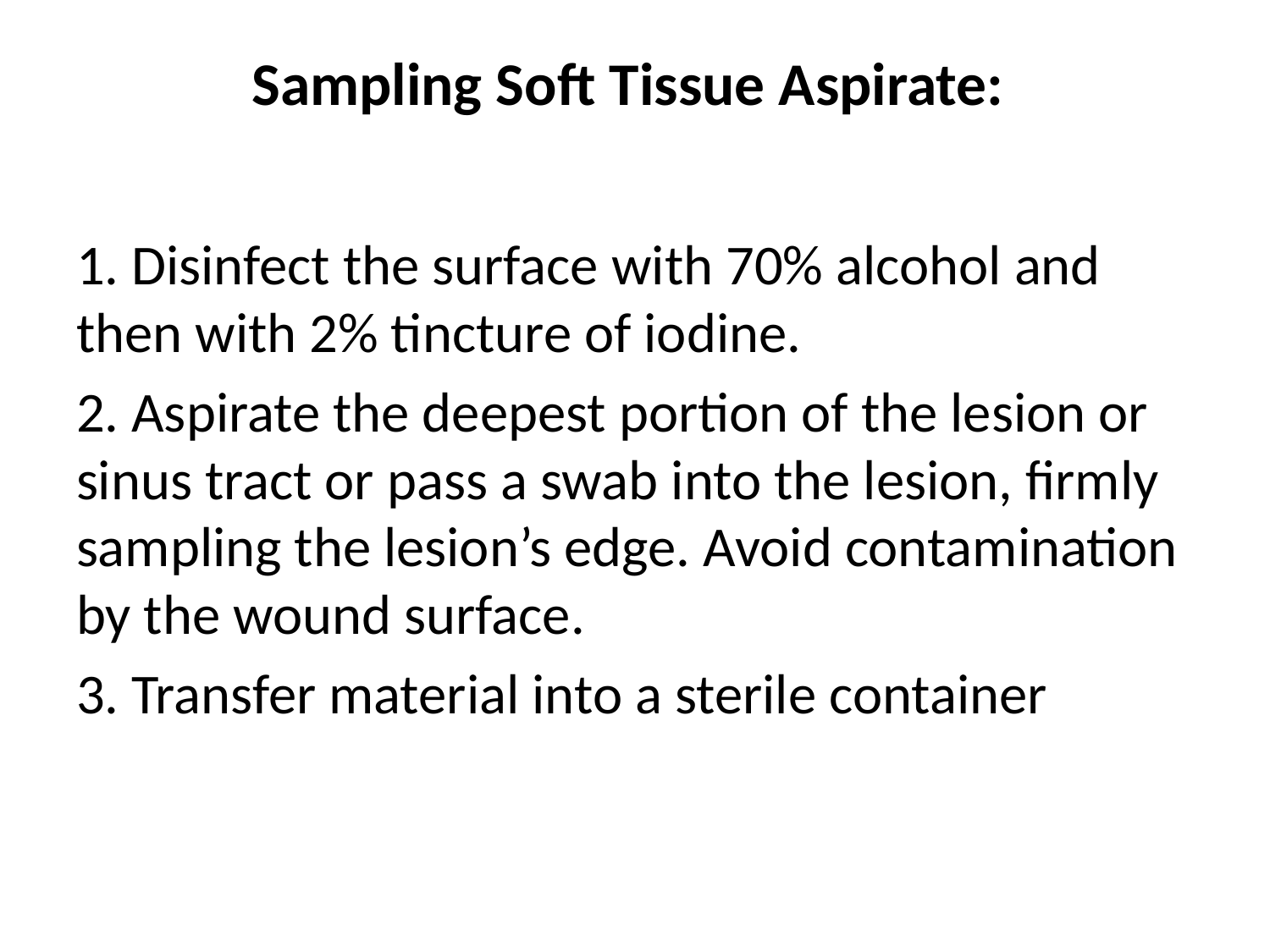

# Sampling Soft Tissue Aspirate:
1. Disinfect the surface with 70% alcohol and then with 2% tincture of iodine.
2. Aspirate the deepest portion of the lesion or sinus tract or pass a swab into the lesion, firmly sampling the lesion’s edge. Avoid contamination by the wound surface.
3. Transfer material into a sterile container